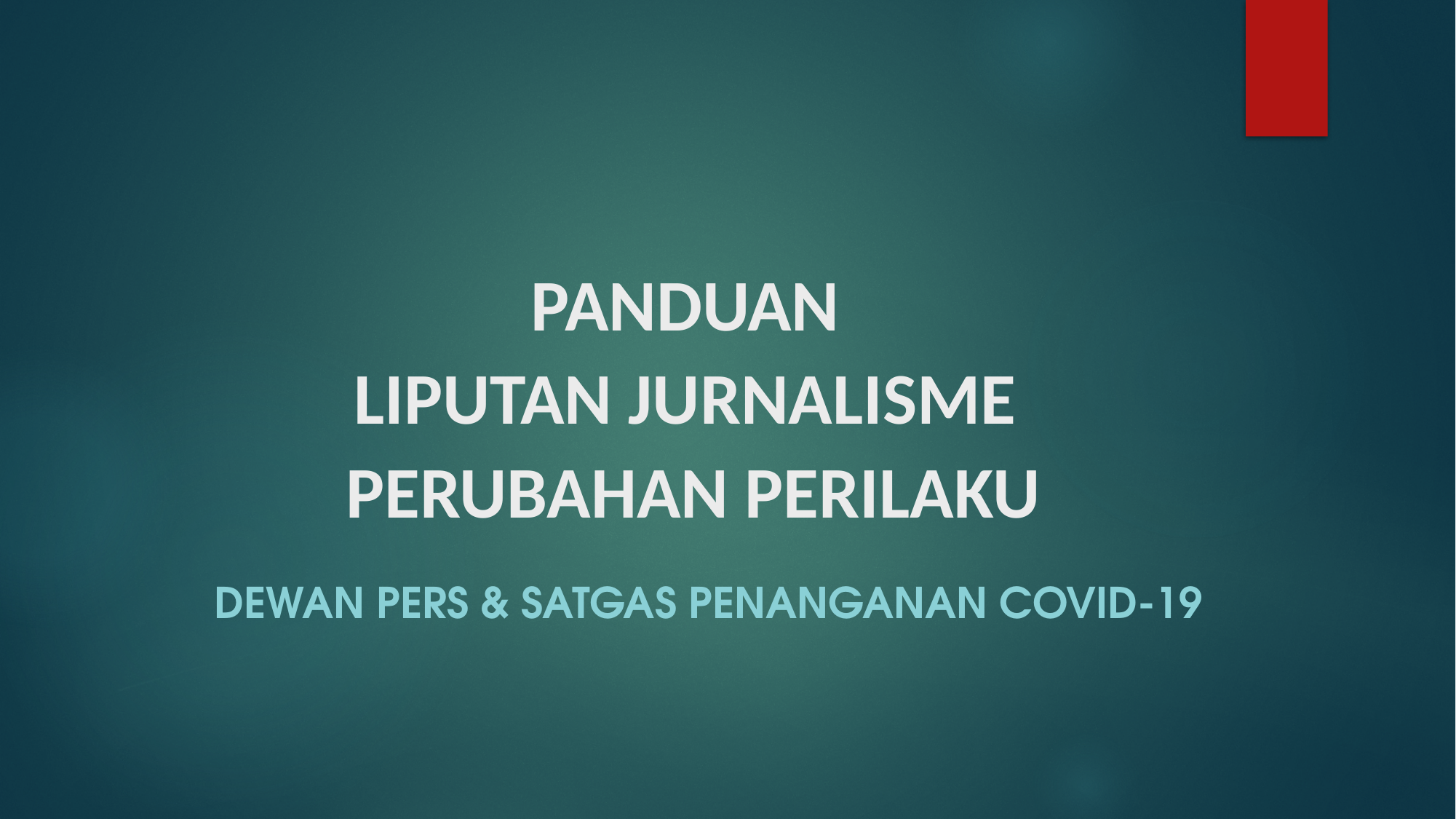

# PANDUAN LIPUTAN JURNALISME PERUBAHAN PERILAKU
Dewan pers & Satgas penanganan covid-19